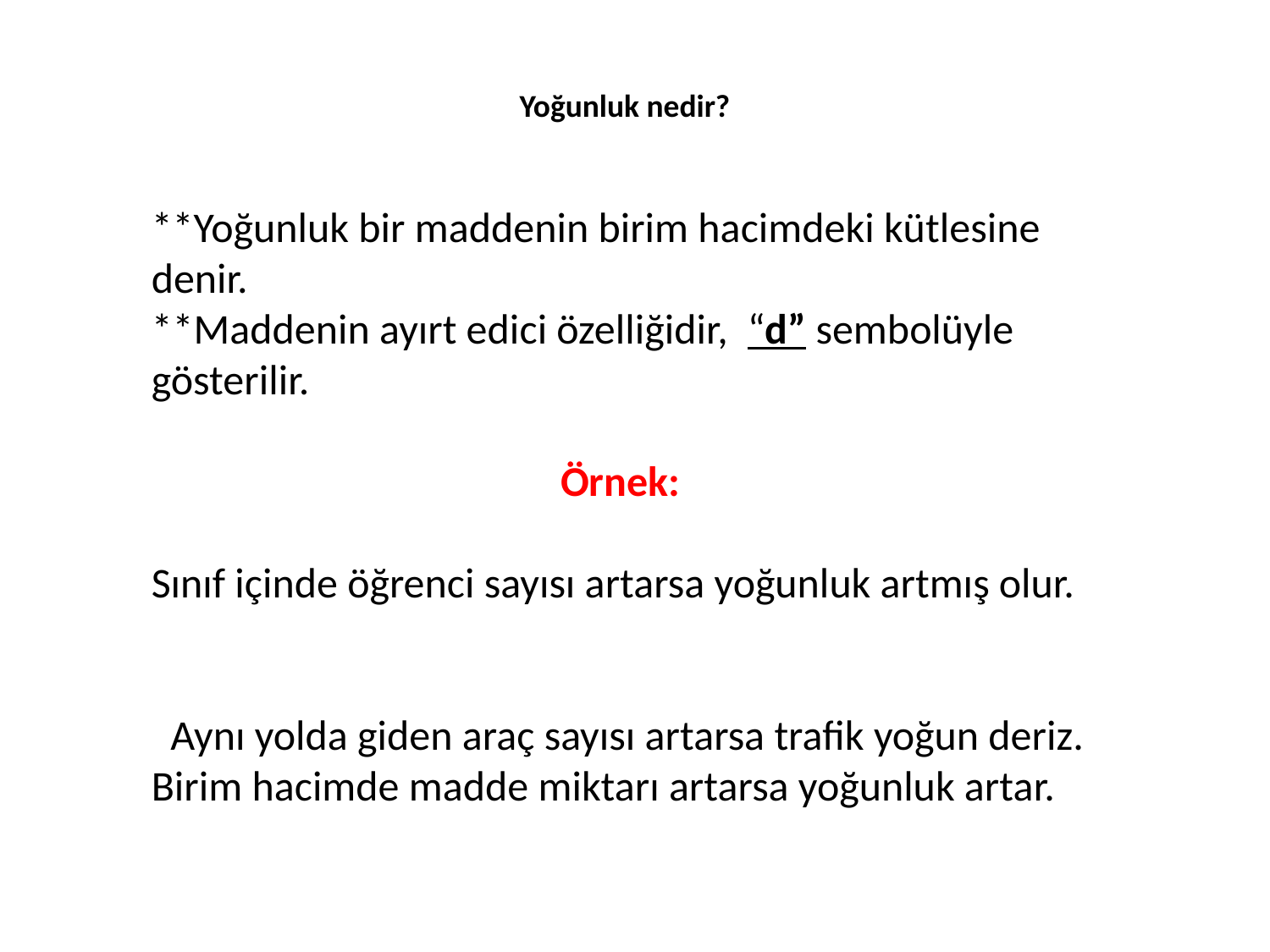

Yoğunluk nedir?

**Yoğunluk bir maddenin birim hacimdeki kütlesine denir.
**Maddenin ayırt edici özelliğidir,  “d” sembolüyle gösterilir.

Örnek:

Sınıf içinde öğrenci sayısı artarsa yoğunluk artmış olur.

  Aynı yolda giden araç sayısı artarsa trafik yoğun deriz. Birim hacimde madde miktarı artarsa yoğunluk artar.